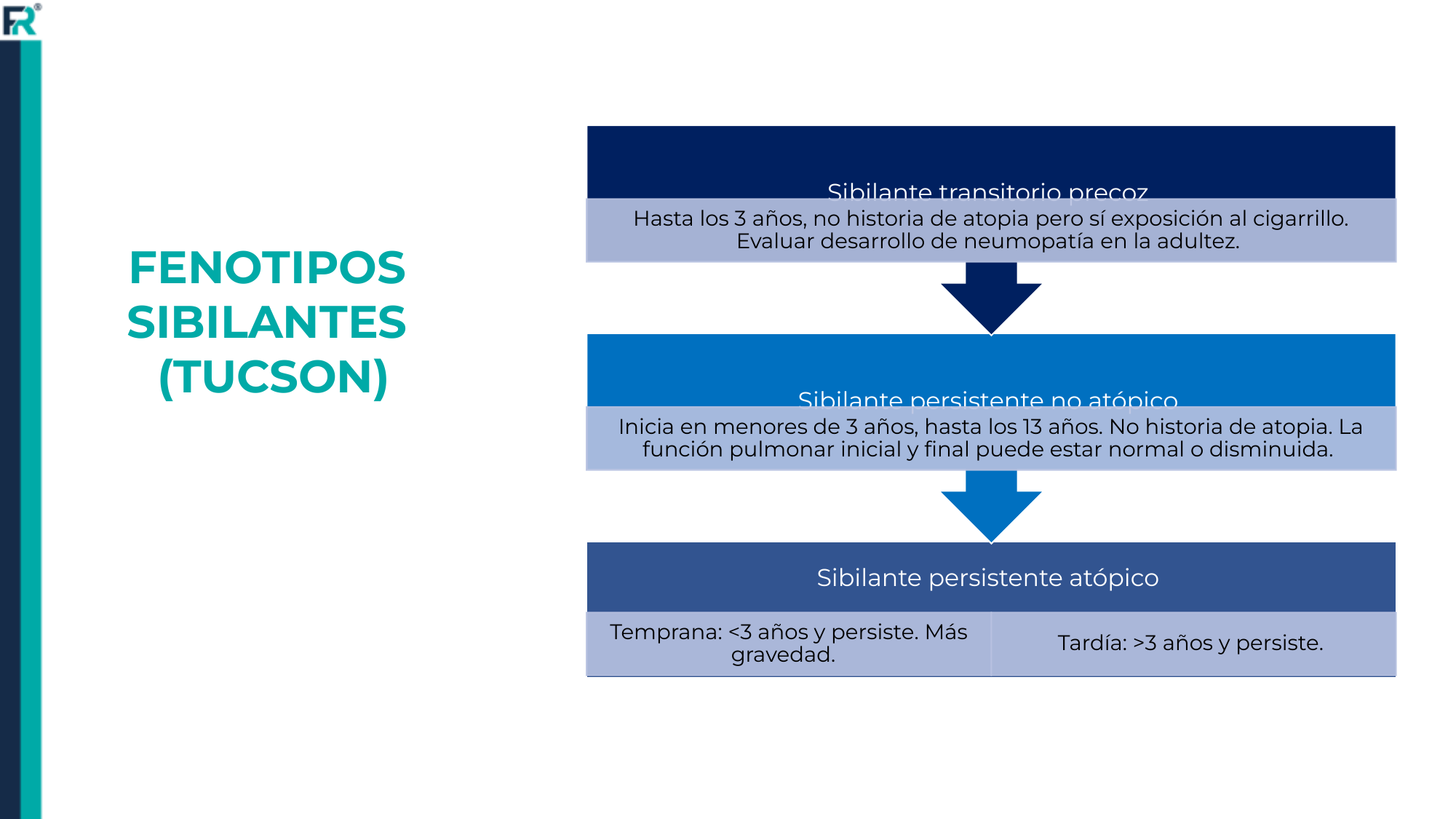

Sibilante persistente atópico
Temprana: <3 años y persiste. Más gravedad.
Tardía: >3 años y persiste.
Sibilante persistente no atópico
Inicia en menores de 3 años, hasta los 13 años. No historia de atopia. La función pulmonar inicial y final puede estar normal o disminuida.
Sibilante transitorio precoz
Hasta los 3 años, no historia de atopia pero sí exposición al cigarrillo. Evaluar desarrollo de neumopatía en la adultez.
FENOTIPOS
SIBILANTES
(TUCSON)